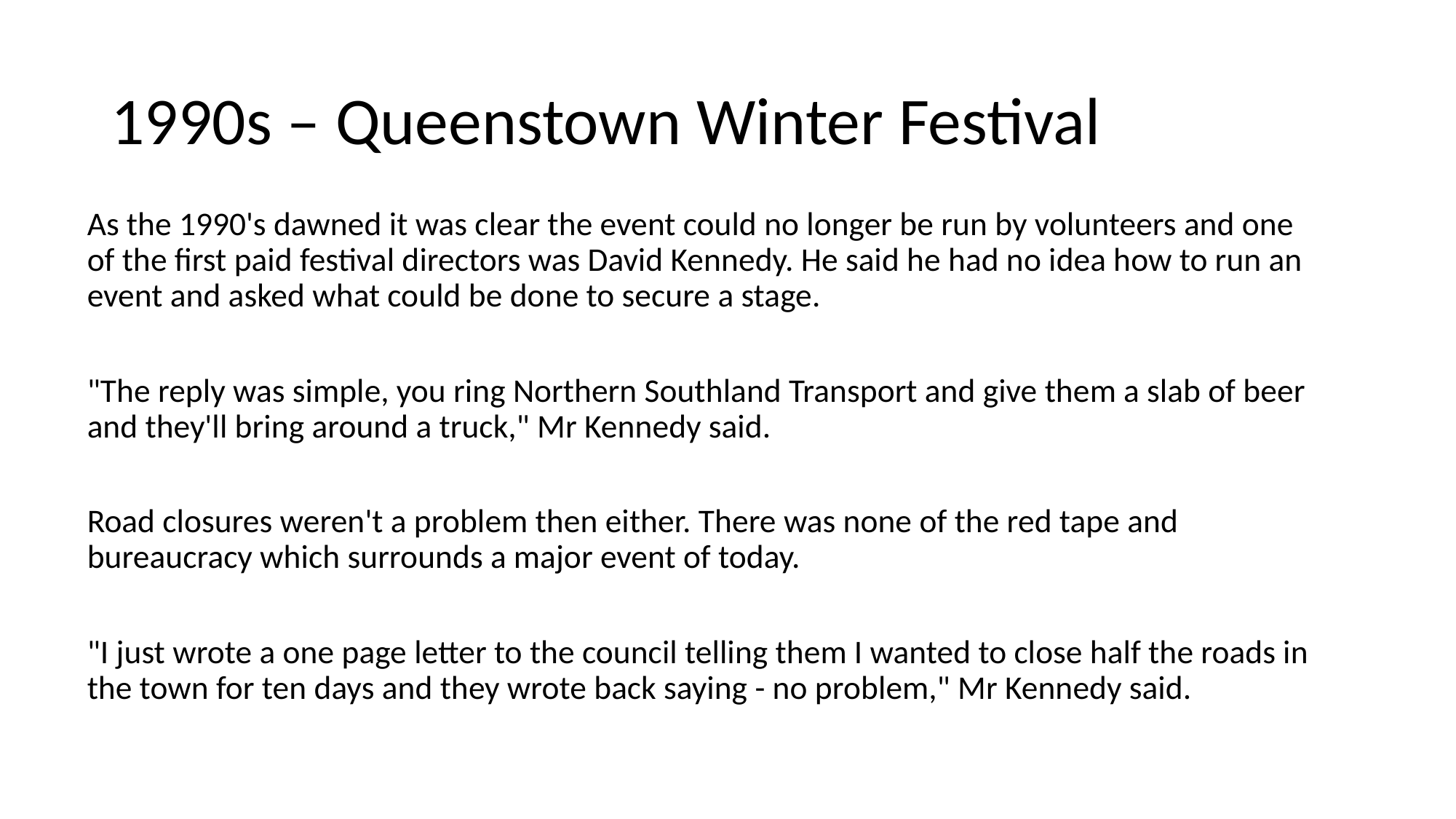

# 1990s – Queenstown Winter Festival
As the 1990's dawned it was clear the event could no longer be run by volunteers and one of the first paid festival directors was David Kennedy. He said he had no idea how to run an event and asked what could be done to secure a stage.

"The reply was simple, you ring Northern Southland Transport and give them a slab of beer and they'll bring around a truck," Mr Kennedy said.

Road closures weren't a problem then either. There was none of the red tape and bureaucracy which surrounds a major event of today.

"I just wrote a one page letter to the council telling them I wanted to close half the roads in the town for ten days and they wrote back saying - no problem," Mr Kennedy said.